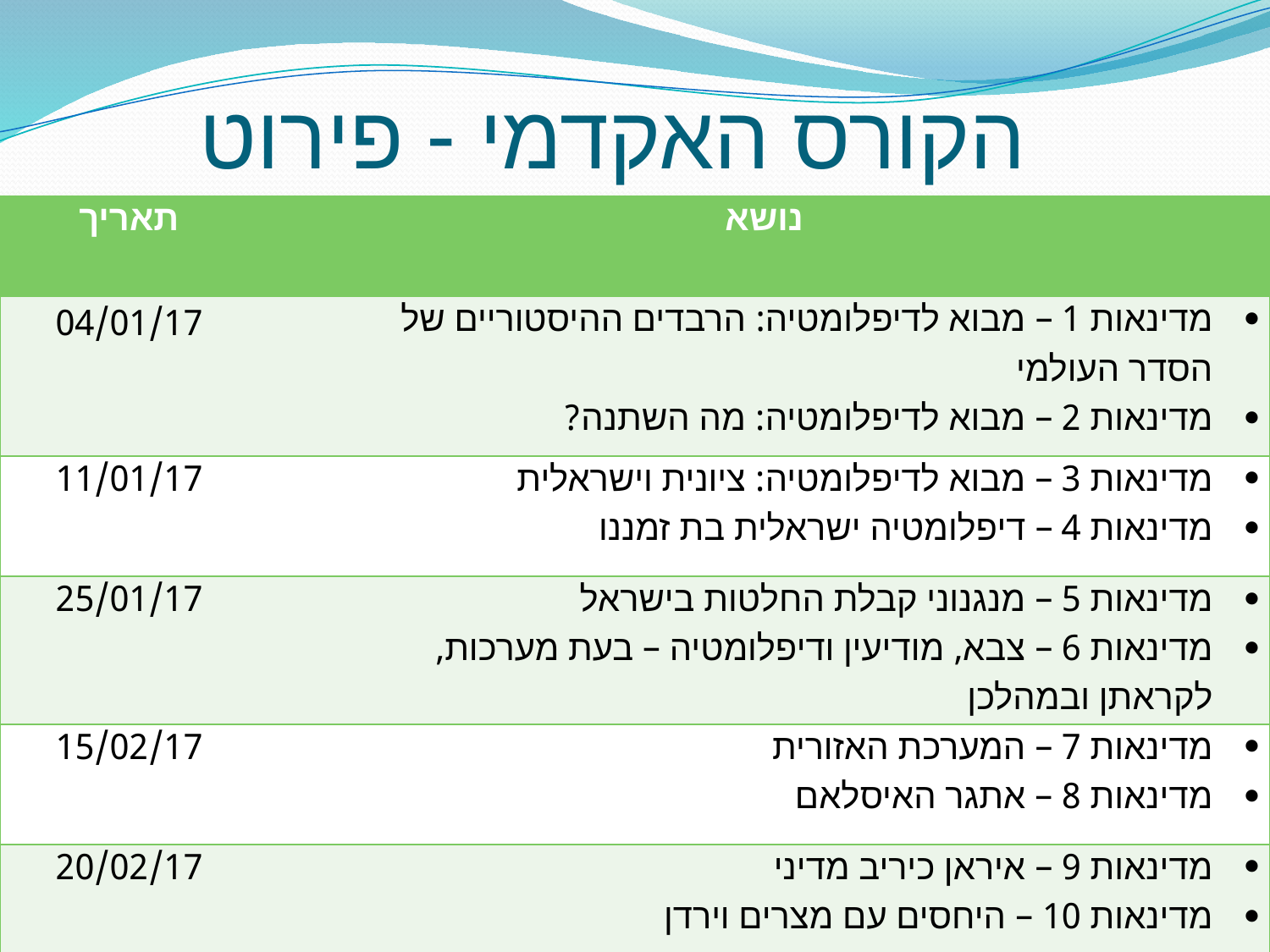

# הקורס האקדמי - פירוט
| תאריך | נושא |
| --- | --- |
| 04/01/17 | מדינאות 1 – מבוא לדיפלומטיה: הרבדים ההיסטוריים של הסדר העולמי מדינאות 2 – מבוא לדיפלומטיה: מה השתנה? |
| 11/01/17 | מדינאות 3 – מבוא לדיפלומטיה: ציונית וישראלית מדינאות 4 – דיפלומטיה ישראלית בת זמננו |
| 25/01/17 | מדינאות 5 – מנגנוני קבלת החלטות בישראל מדינאות 6 – צבא, מודיעין ודיפלומטיה – בעת מערכות, לקראתן ובמהלכן |
| 15/02/17 | מדינאות 7 – המערכת האזורית מדינאות 8 – אתגר האיסלאם |
| 20/02/17 | מדינאות 9 – איראן כיריב מדיני מדינאות 10 – היחסים עם מצרים וירדן |